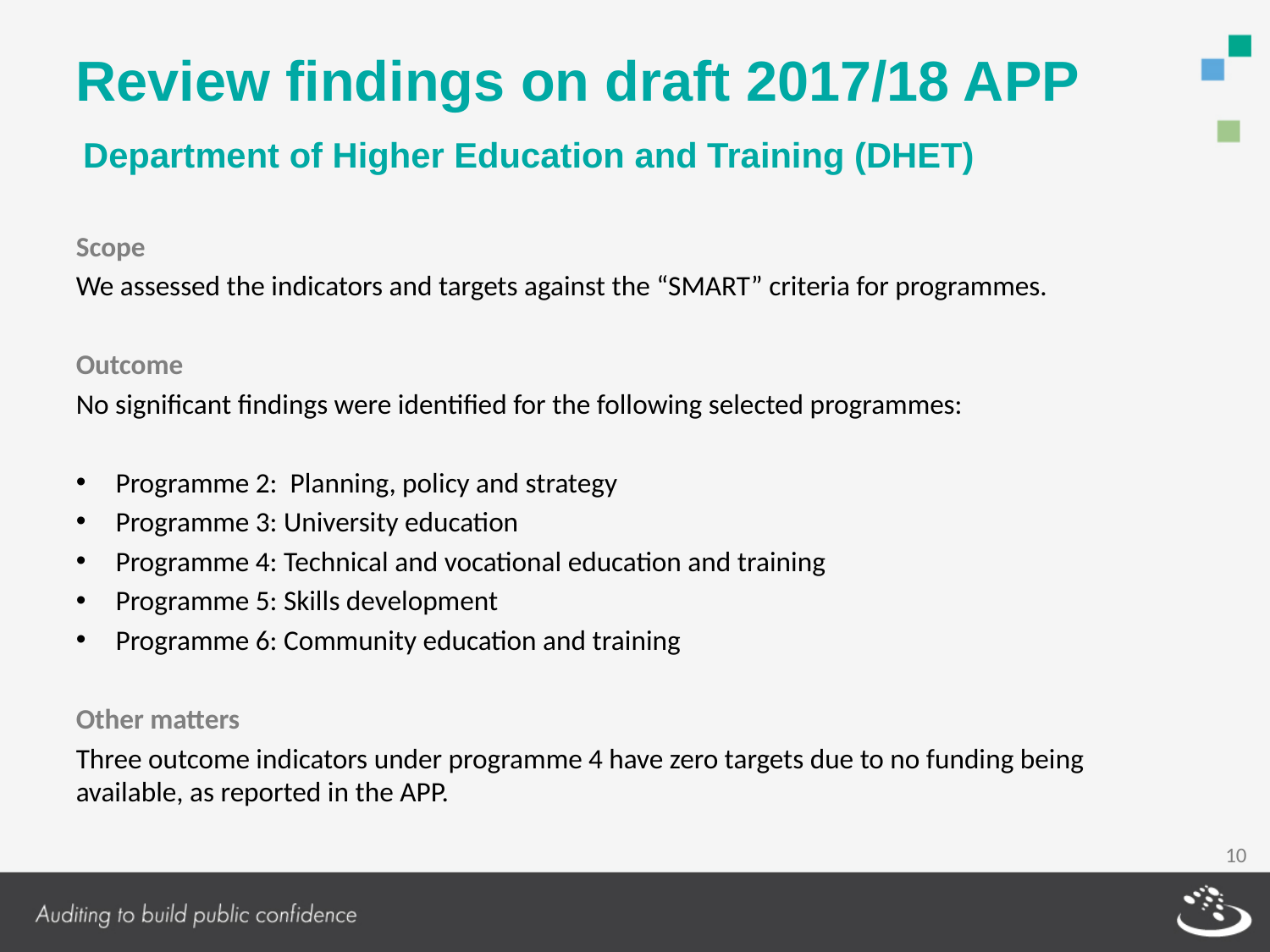

# Review findings on draft 2017/18 APP

Department of Higher Education and Training (DHET)
Scope
We assessed the indicators and targets against the “SMART” criteria for programmes.

Outcome
No significant findings were identified for the following selected programmes:

Programme 2:  Planning, policy and strategy
Programme 3: University education
Programme 4: Technical and vocational education and training
Programme 5: Skills development
Programme 6: Community education and training

Other matters
Three outcome indicators under programme 4 have zero targets due to no funding being available, as reported in the APP.

10